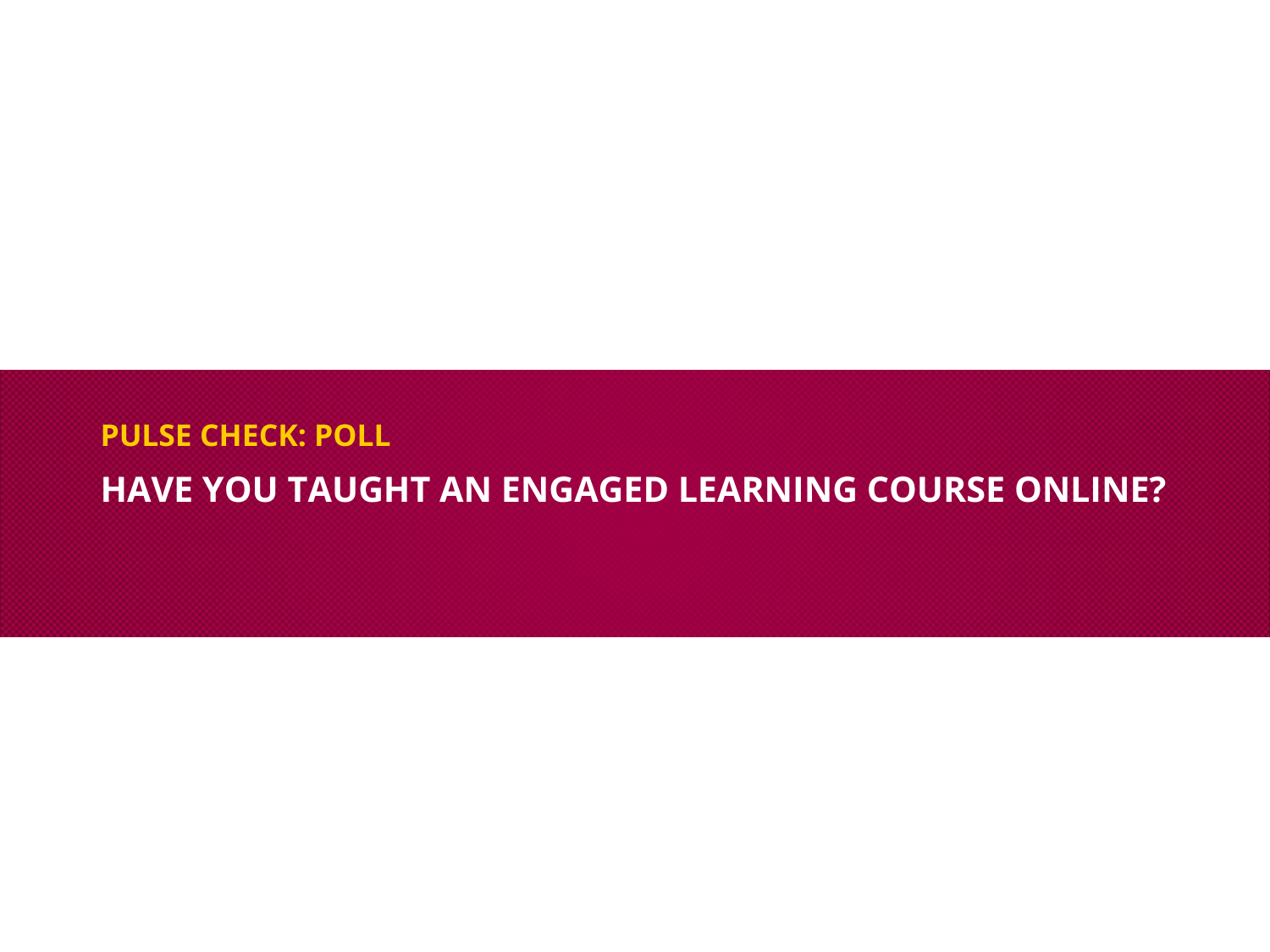

PULSE CHECK: POLL
# HAVE YOU TAUGHT AN ENGAGED LEARNING COURSE ONLINE?